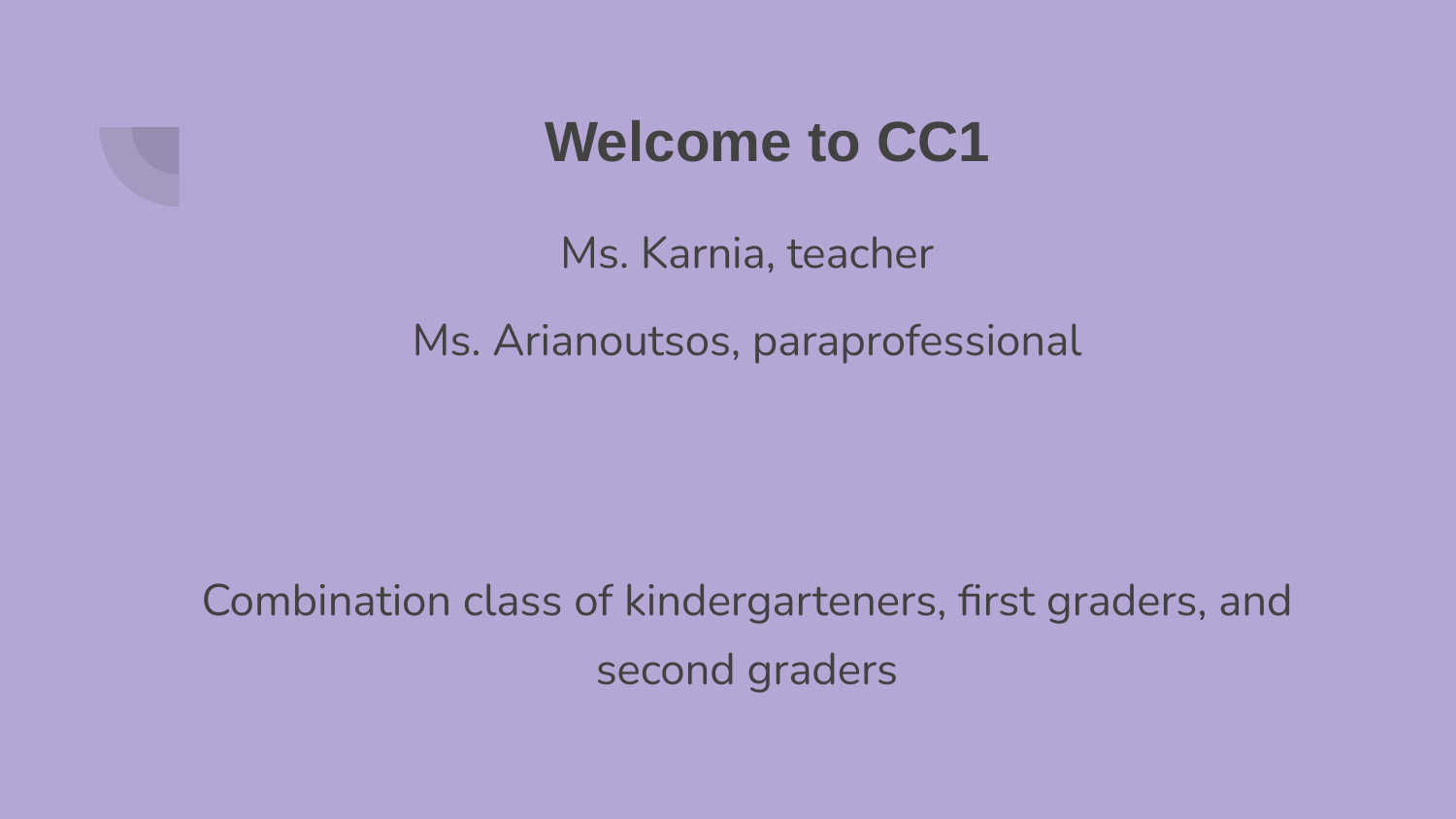

# Welcome to CC1
Ms. Karnia, teacher
Ms. Arianoutsos, paraprofessional

Combination class of kindergarteners, first graders, and second graders